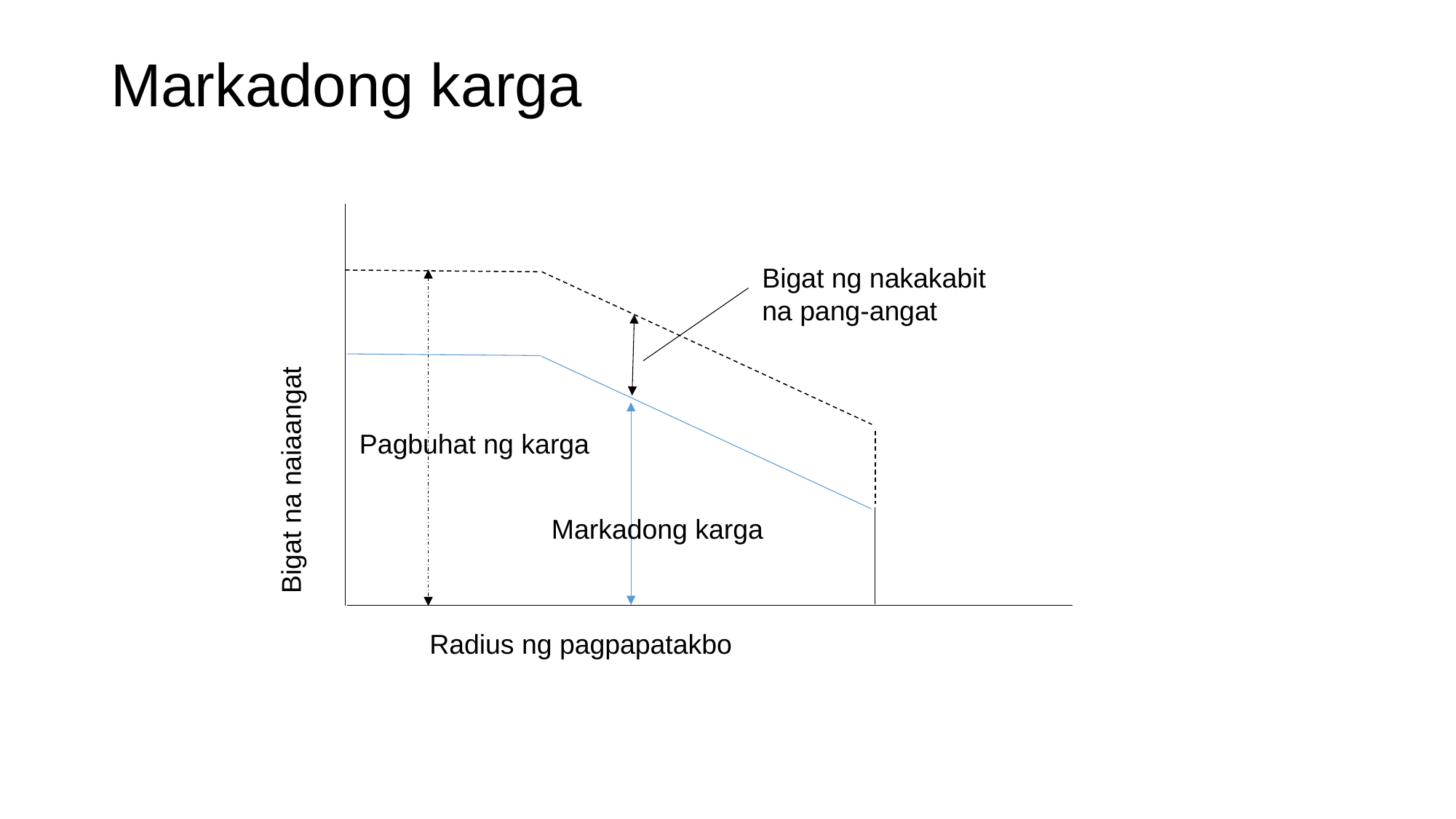

# Markadong karga
Bigat na naiaangat

Bigat ng nakakabit na pang-angat
Pagbuhat ng karga
Markadong karga
Radius ng pagpapatakbo